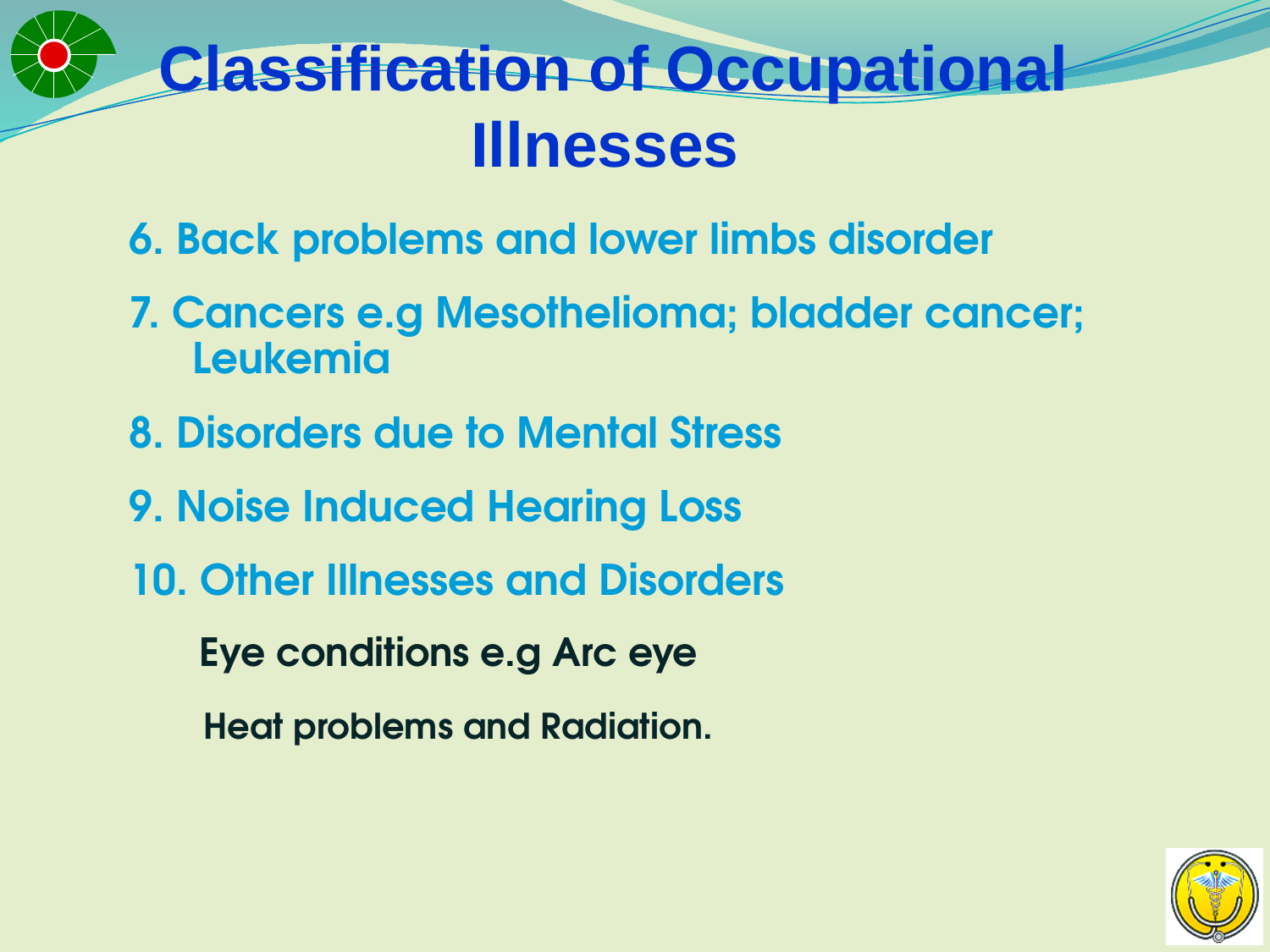

# Classification of Occupational Illnesses
6. Back problems and lower limbs disorder
7. Cancers e.g Mesothelioma; bladder cancer; Leukemia
8. Disorders due to Mental Stress
9. Noise Induced Hearing Loss
10. Other Illnesses and Disorders
Eye conditions e.g Arc eye
 Heat problems and Radiation.